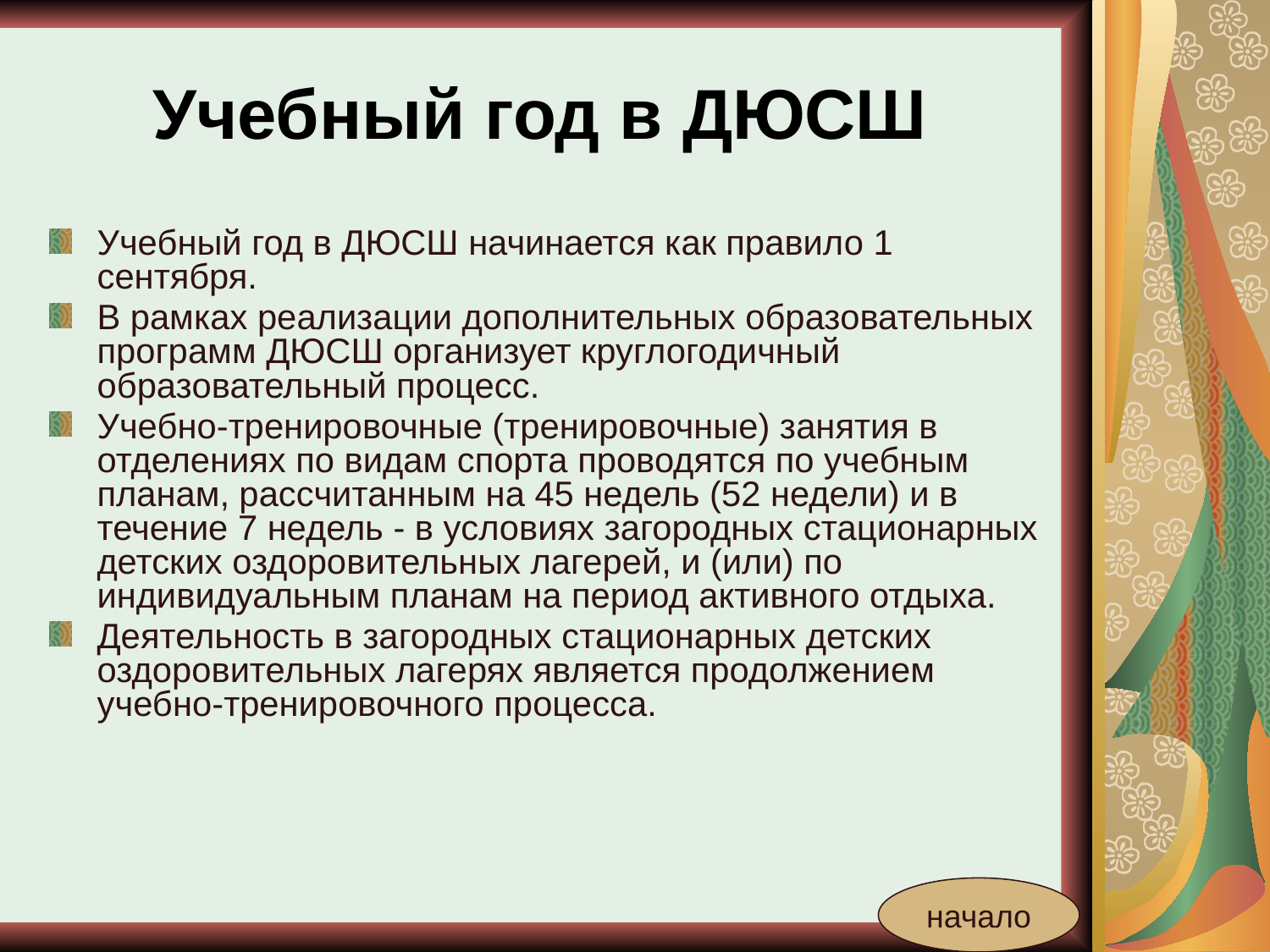

# Учебный год в ДЮСШ
Учебный год в ДЮСШ начинается как правило 1 сентября.
В рамках реализации дополнительных образовательных программ ДЮСШ организует круглогодичный образовательный процесс.
Учебно-тренировочные (тренировочные) занятия в отделениях по видам спорта проводятся по учебным планам, рассчитанным на 45 недель (52 недели) и в течение 7 недель - в условиях загородных стационарных детских оздоровительных лагерей, и (или) по индивидуальным планам на период активного отдыха.
Деятельность в загородных стационарных детских оздоровительных лагерях является продолжением учебно-тренировочного процесса.
начало